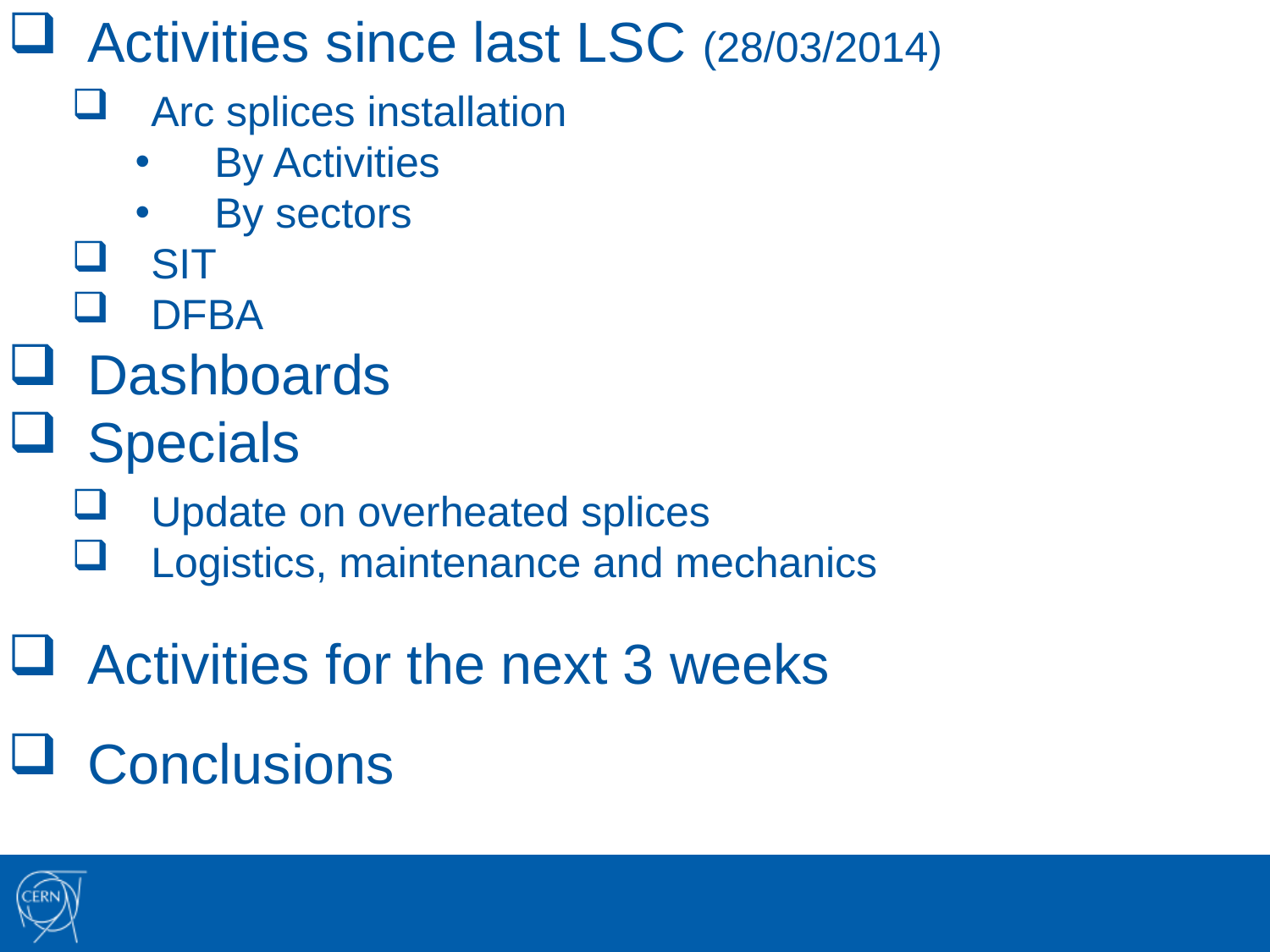

Activities since last LSC (28/03/2014)
Arc splices installation
By Activities
By sectors
SIT
DFBA
Dashboards
Specials
Update on overheated splices
Logistics, maintenance and mechanics

Activities for the next 3 weeks
Conclusions